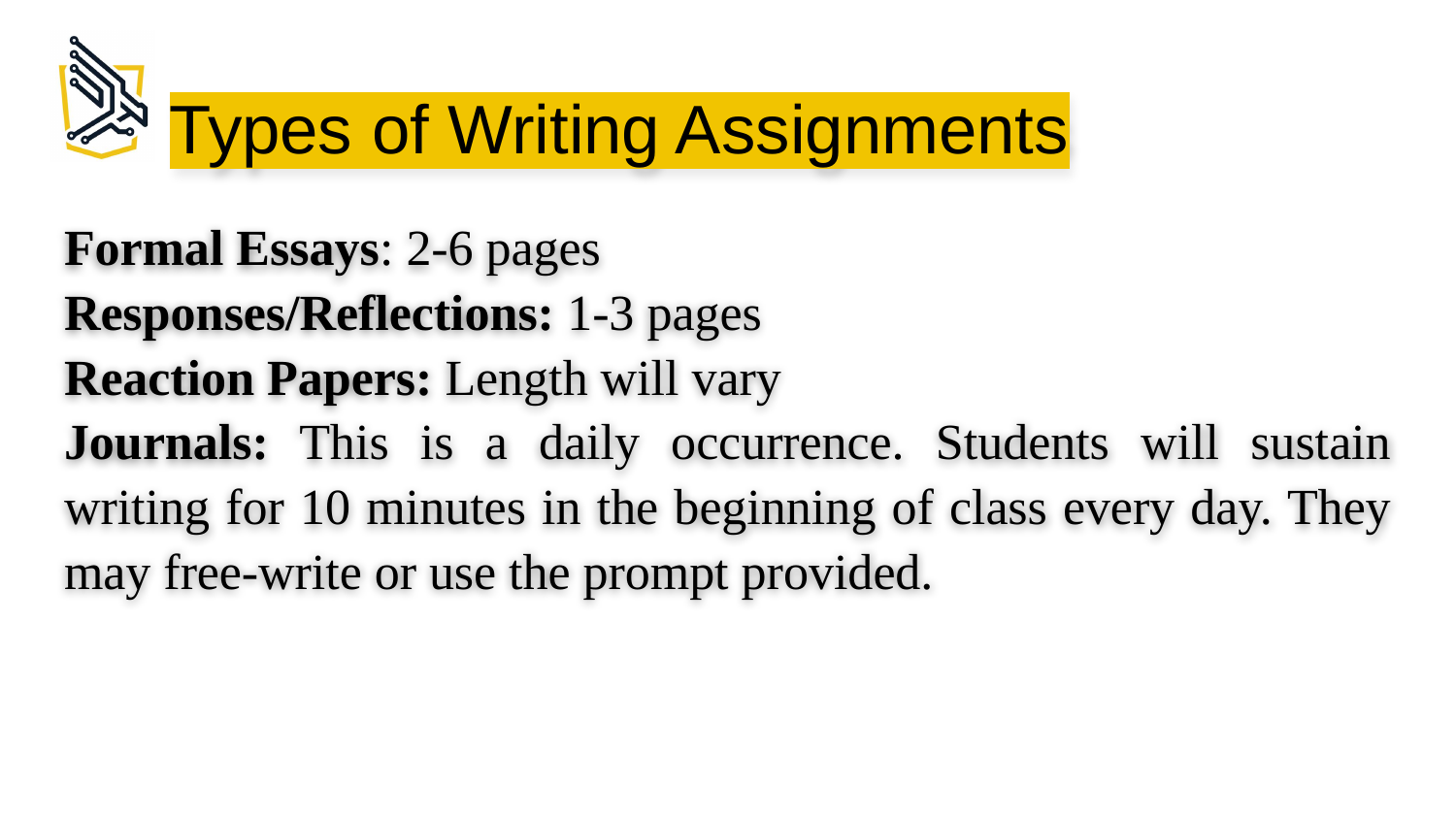

# Types of Writing Assignments
Formal Essays: 2-6 pages
Responses/Reflections: 1-3 pages
Reaction Papers: Length will vary
Journals: This is a daily occurrence. Students will sustain writing for 10 minutes in the beginning of class every day. They may free-write or use the prompt provided.